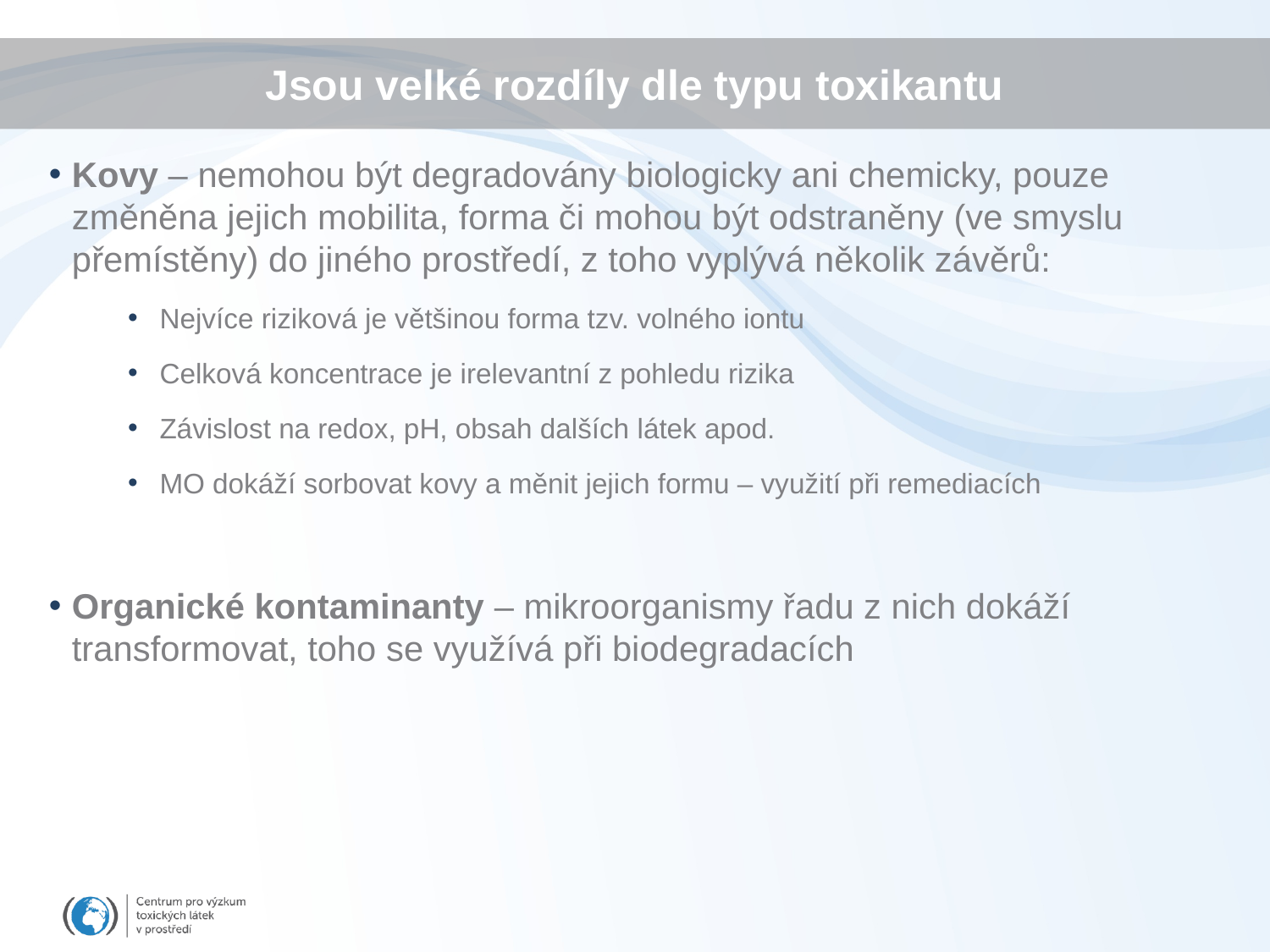

# Jsou velké rozdíly dle typu toxikantu
Kovy – nemohou být degradovány biologicky ani chemicky, pouze změněna jejich mobilita, forma či mohou být odstraněny (ve smyslu přemístěny) do jiného prostředí, z toho vyplývá několik závěrů:
Nejvíce riziková je většinou forma tzv. volného iontu
Celková koncentrace je irelevantní z pohledu rizika
Závislost na redox, pH, obsah dalších látek apod.
MO dokáží sorbovat kovy a měnit jejich formu – využití při remediacích

Organické kontaminanty – mikroorganismy řadu z nich dokáží transformovat, toho se využívá při biodegradacích